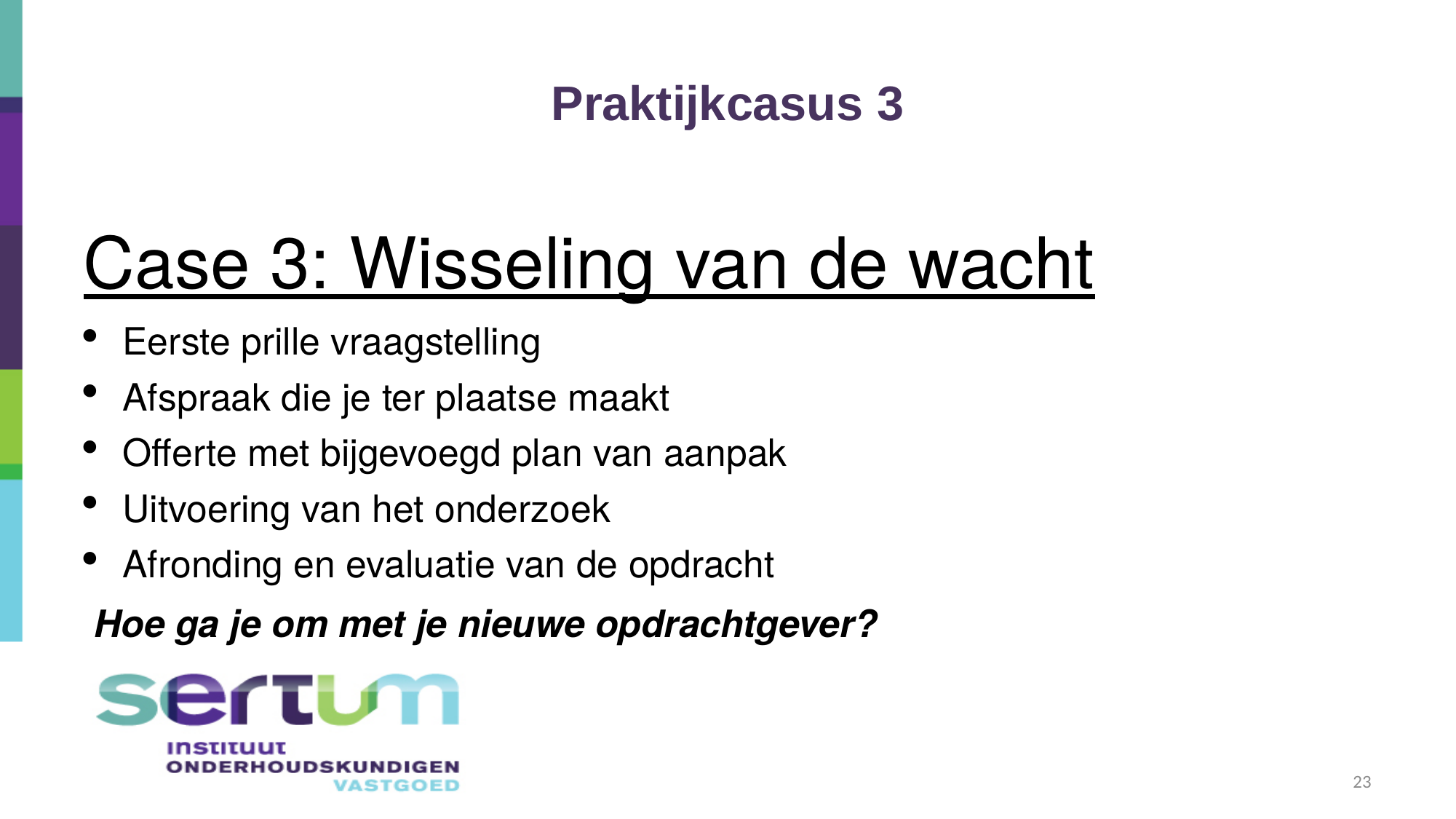

# Praktijkcasus 3

Case 3: Wisseling van de wacht
Eerste prille vraagstelling
Afspraak die je ter plaatse maakt
Offerte met bijgevoegd plan van aanpak
Uitvoering van het onderzoek
Afronding en evaluatie van de opdracht
 Hoe ga je om met je nieuwe opdrachtgever?

23